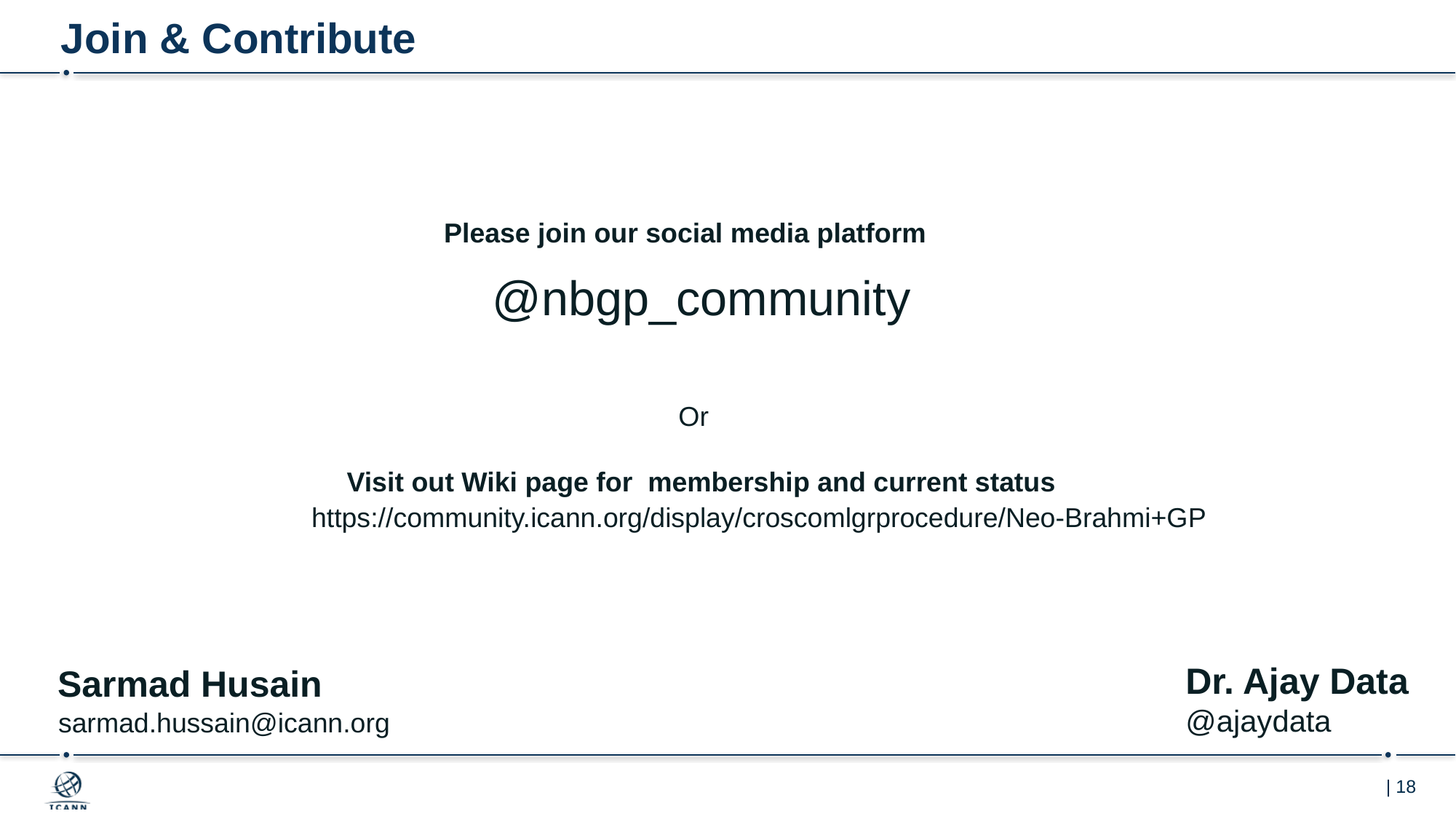

# Join & Contribute
Please join our social media platform
@nbgp_community
Or

 Visit out Wiki page for  membership and current status
https://community.icann.org/display/croscomlgrprocedure/Neo-Brahmi+GP
Dr. Ajay Data
@ajaydata
Sarmad Husain
sarmad.hussain@icann.org